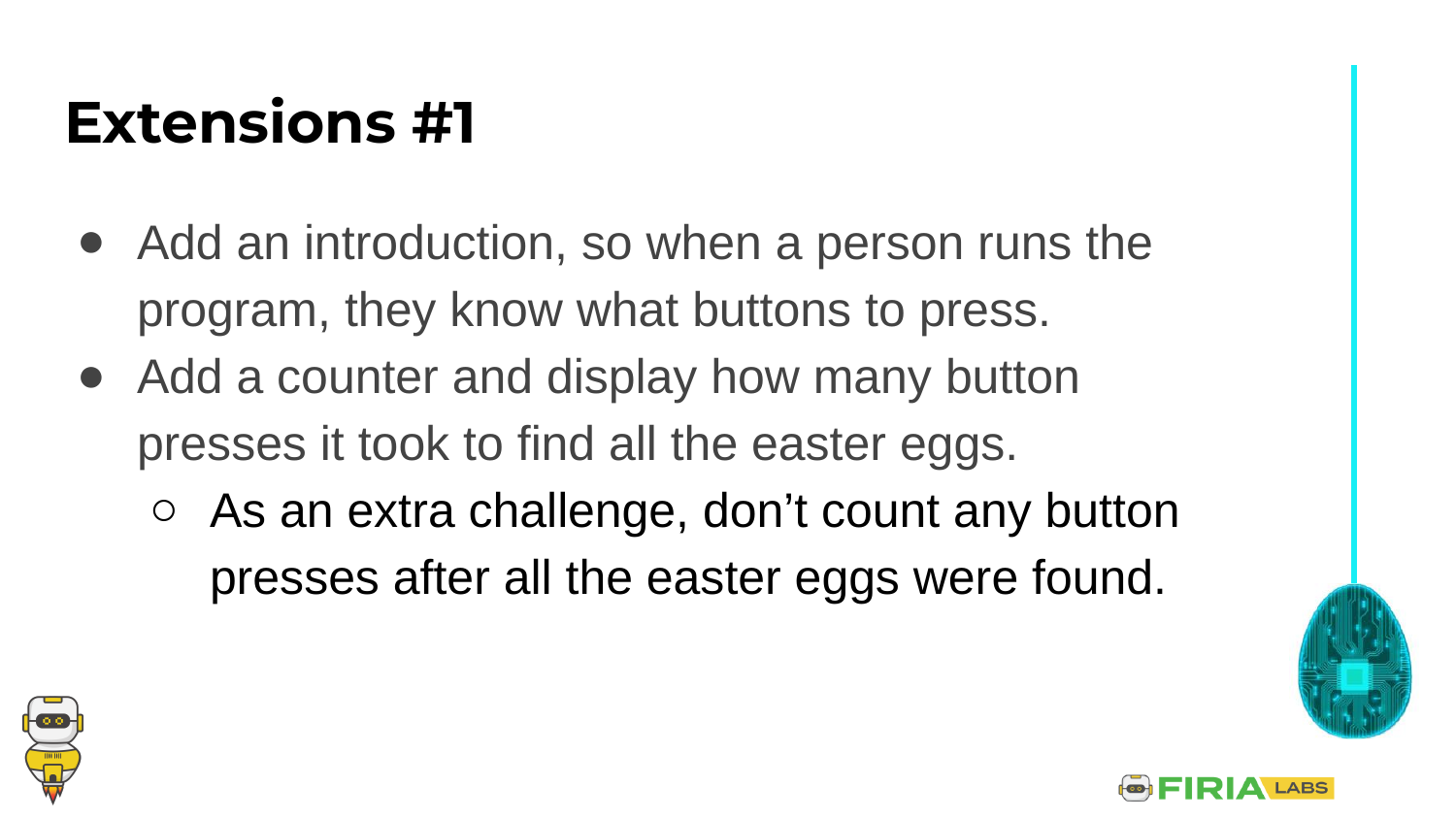

# Extensions #1
Add an introduction, so when a person runs the program, they know what buttons to press.
Add a counter and display how many button presses it took to find all the easter eggs.
As an extra challenge, don’t count any button presses after all the easter eggs were found.